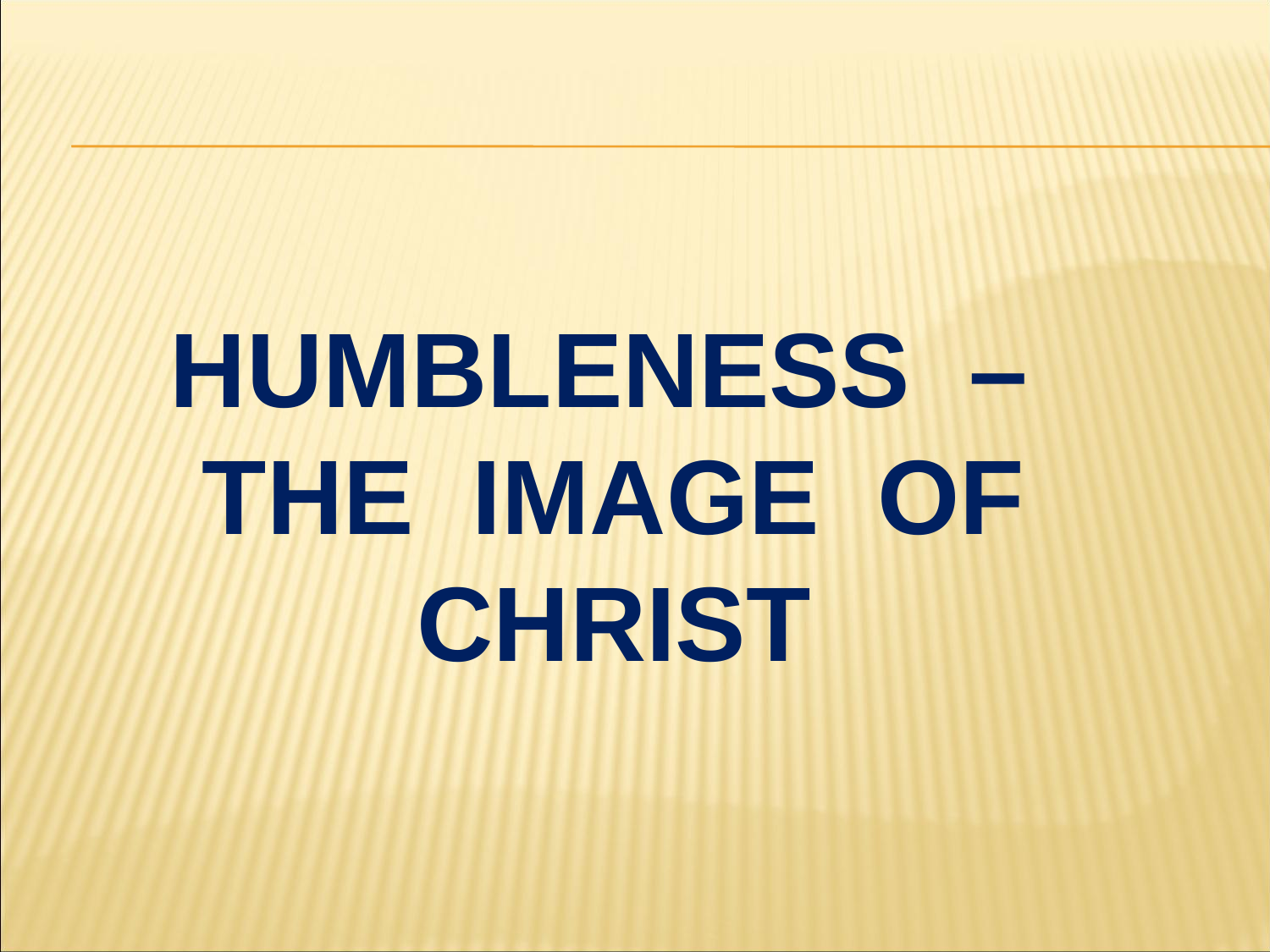

# humbleness  –  The  Image  of Christ